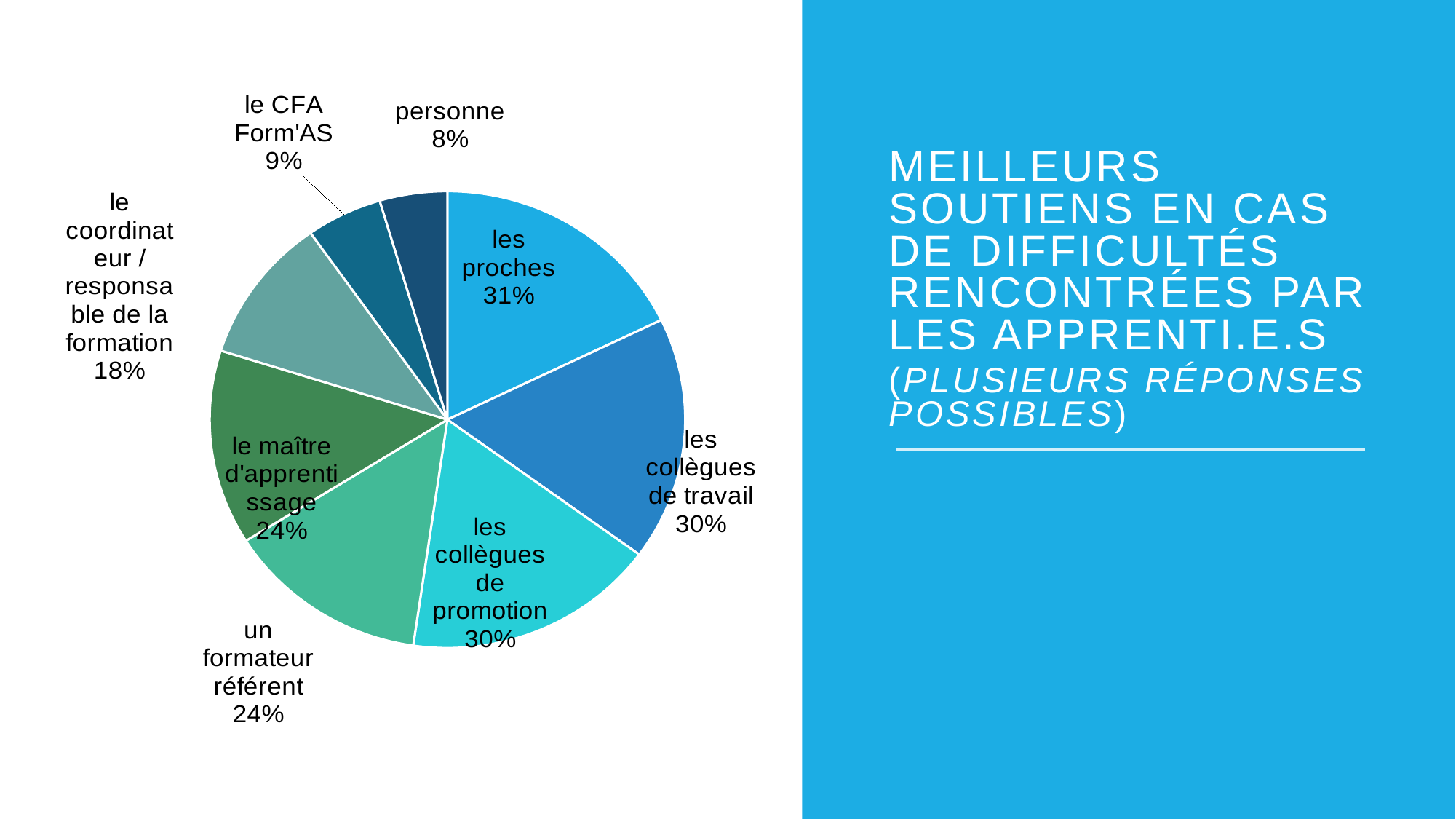

### Chart

| Category |  |
|---|---|
| les proches | 0.31 |
| les collègues de travail | 0.3 |
| les collègues de promotion | 0.3 |
| un formateur référent | 0.24 |
| le maître d'apprentissage | 0.24 |
| le coordinateur / responsable de la formation | 0.18 |
| le CFA Form'AS | 0.09 |
| personne | 0.08 |
Meilleurs Soutiens en cas de difficultés rencontrées par les apprenti.e.s
(plusieurs réponses possibles)